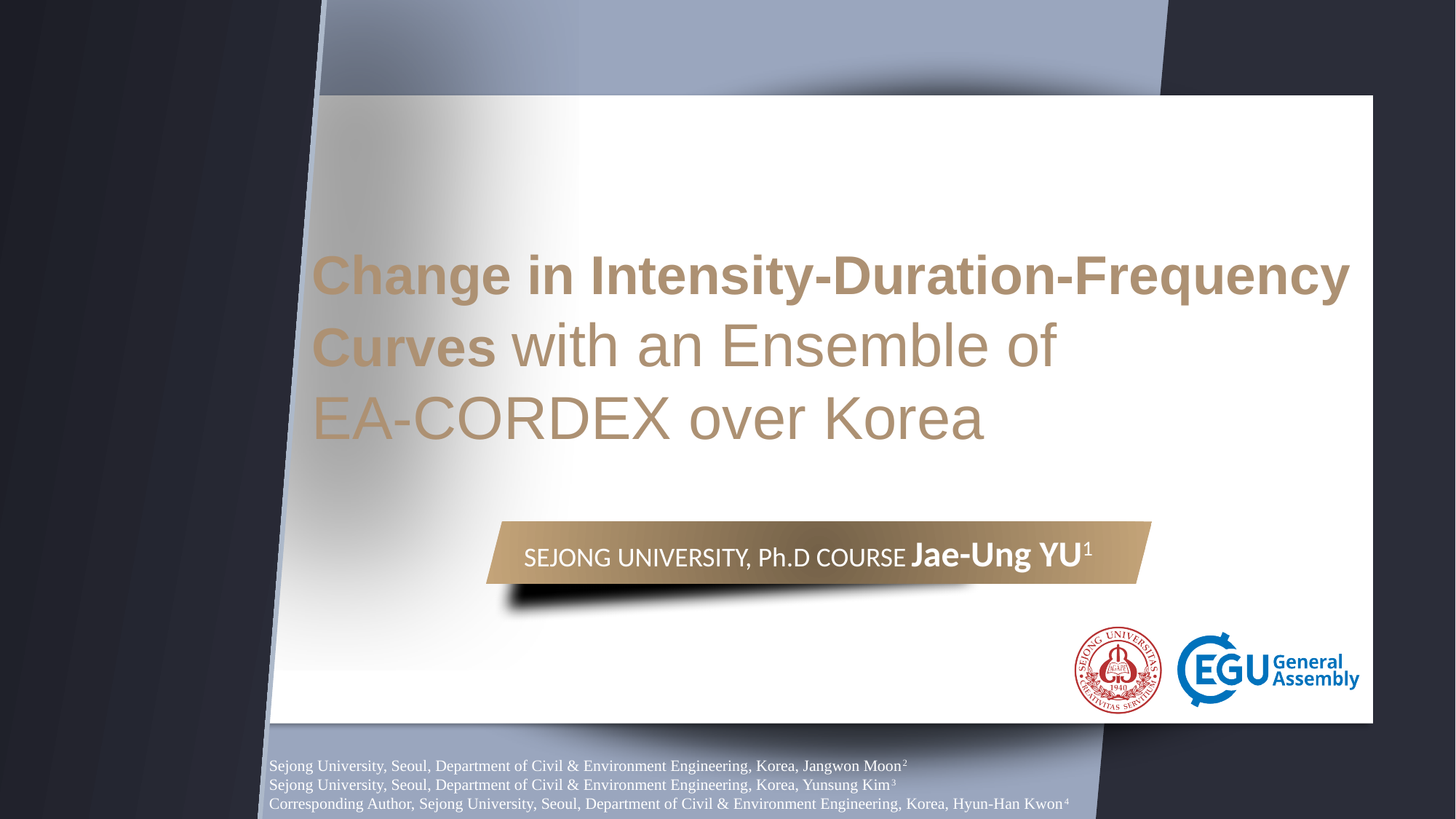

Change in Intensity-Duration-Frequency Curves with an Ensemble of
EA-CORDEX over Korea

SEJONG UNIVERSITY, Ph.D COURSE Jae-Ung YU1
Sejong University, Seoul, Department of Civil & Environment Engineering, Korea, Jangwon Moon2
Sejong University, Seoul, Department of Civil & Environment Engineering, Korea, Yunsung Kim3
Corresponding Author, Sejong University, Seoul, Department of Civil & Environment Engineering, Korea, Hyun-Han Kwon4